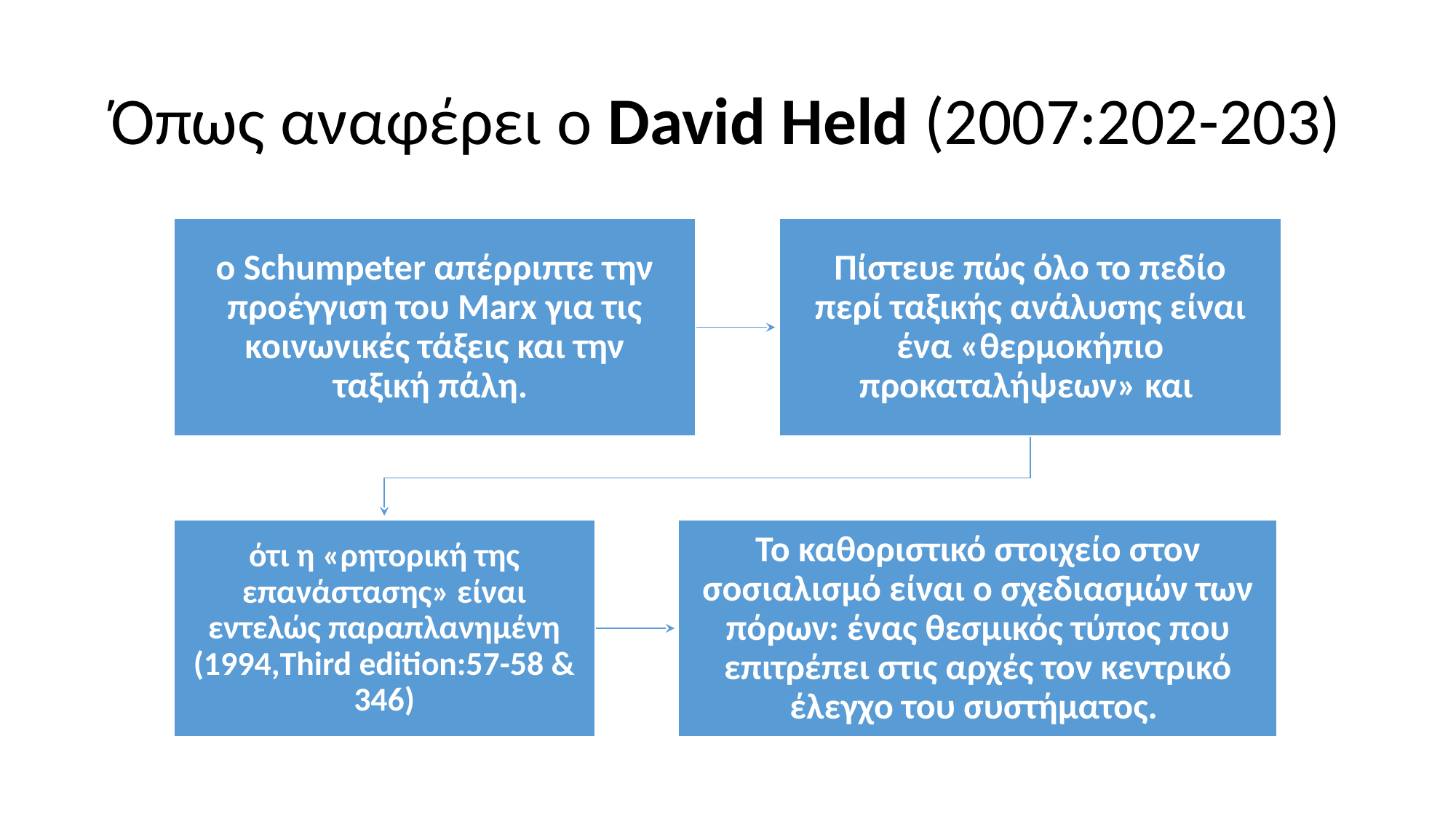

# Όπως αναφέρει ο David Held (2007:202-203)

ο Schumpeter απέρριπτε την προέγγιση του Marx για τις κοινωνικές τάξεις και την ταξική πάλη.

Πίστευε πώς όλο το πεδίο περί ταξικής ανάλυσης είναι ένα «θερμοκήπιο προκαταλήψεων» και

ότι η «ρητορική της επανάστασης» είναι εντελώς παραπλανημένη (1994,Third edition:57-58 & 346)

Το καθοριστικό στοιχείο στον σοσιαλισμό είναι ο σχεδιασμών των πόρων: ένας θεσμικός τύπος που επιτρέπει στις αρχές τον κεντρικό έλεγχο του συστήματος.